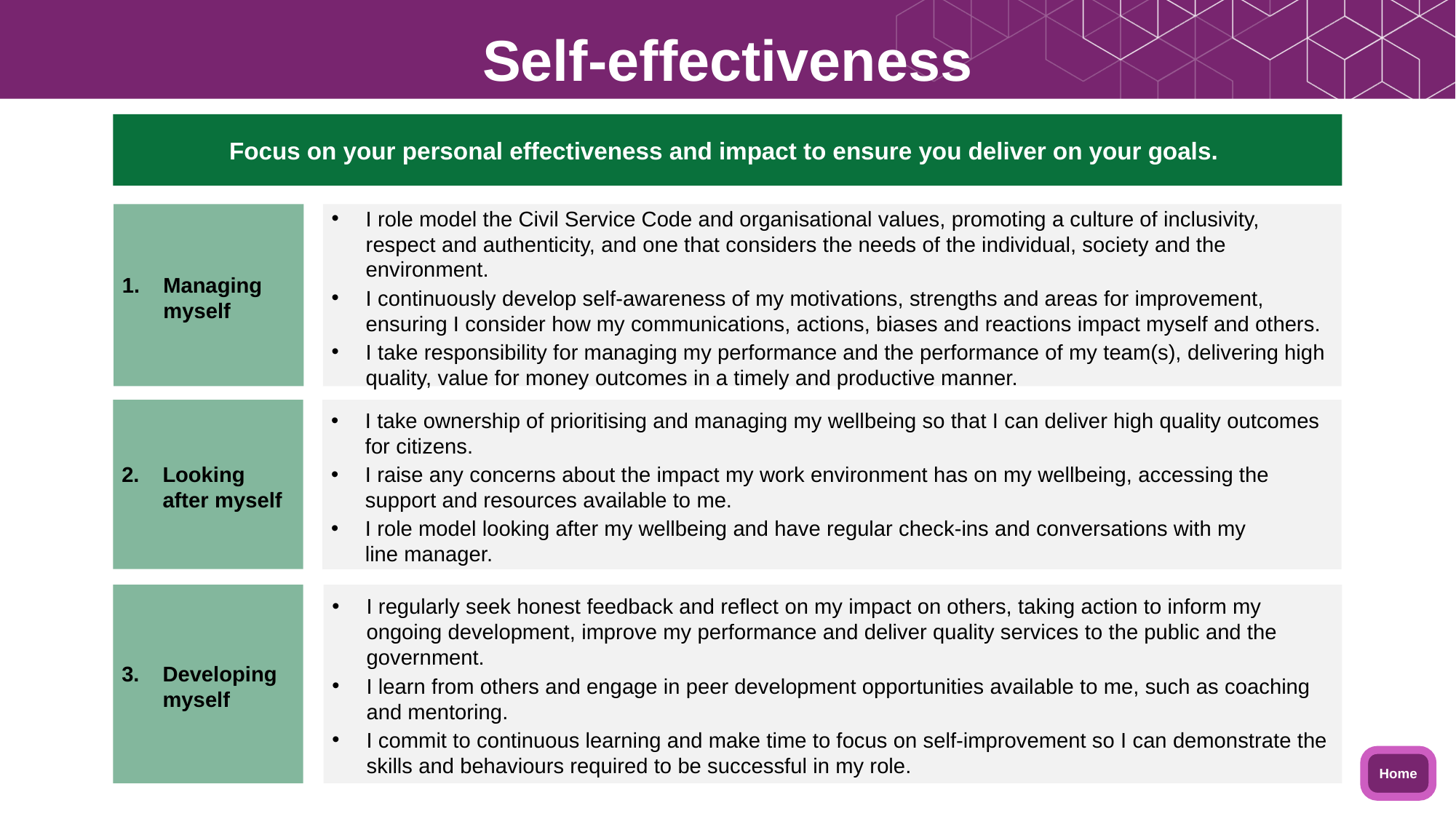

Stage 1: Self-effectiveness
Self-effectiveness
Focus on your personal effectiveness and impact to ensure you deliver on your goals.
Managing myself
I role model the Civil Service Code and organisational values, promoting a culture of inclusivity, respect and authenticity, and one that considers the needs of the individual, society and the environment.
I continuously develop self-awareness of my motivations, strengths and areas for improvement, ensuring I consider how my communications, actions, biases and reactions impact myself and others.
I take responsibility for managing my performance and the performance of my team(s), delivering high quality, value for money outcomes in a timely and productive manner.
Looking after myself
I take ownership of prioritising and managing my wellbeing so that I can deliver high quality outcomes for citizens.
I raise any concerns about the impact my work environment has on my wellbeing, accessing the support and resources available to me.
I role model looking after my wellbeing and have regular check-ins and conversations with my line manager.
Developing myself
I regularly seek honest feedback and reflect on my impact on others, taking action to inform my ongoing development, improve my performance and deliver quality services to the public and the government.
I learn from others and engage in peer development opportunities available to me, such as coaching and mentoring.
I commit to continuous learning and make time to focus on self-improvement so I can demonstrate the skills and behaviours required to be successful in my role.

Home